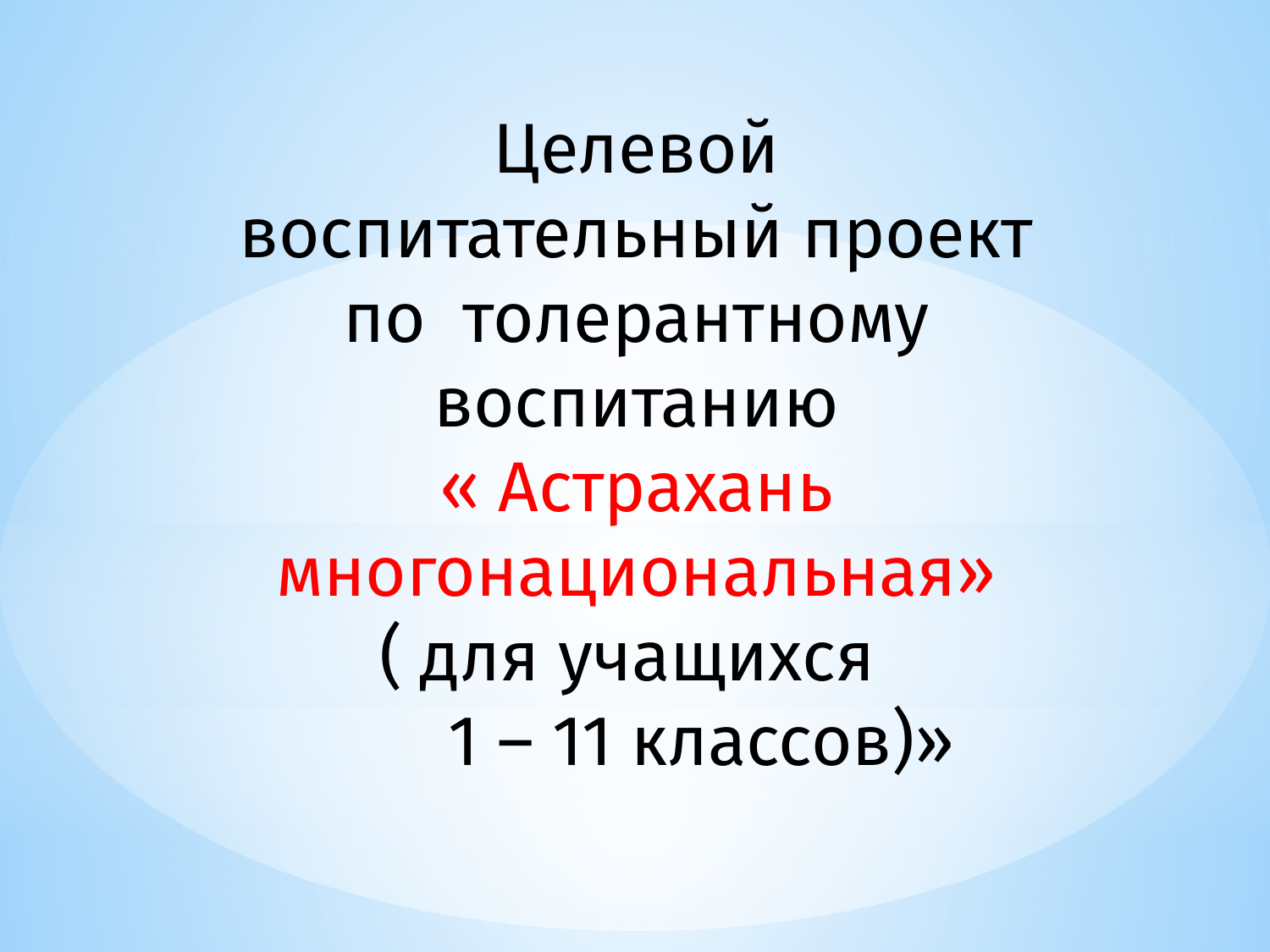

Целевой воспитательный проект
по  толерантному воспитанию
« Астрахань многонациональная»
( для учащихся
       1 – 11 классов)»